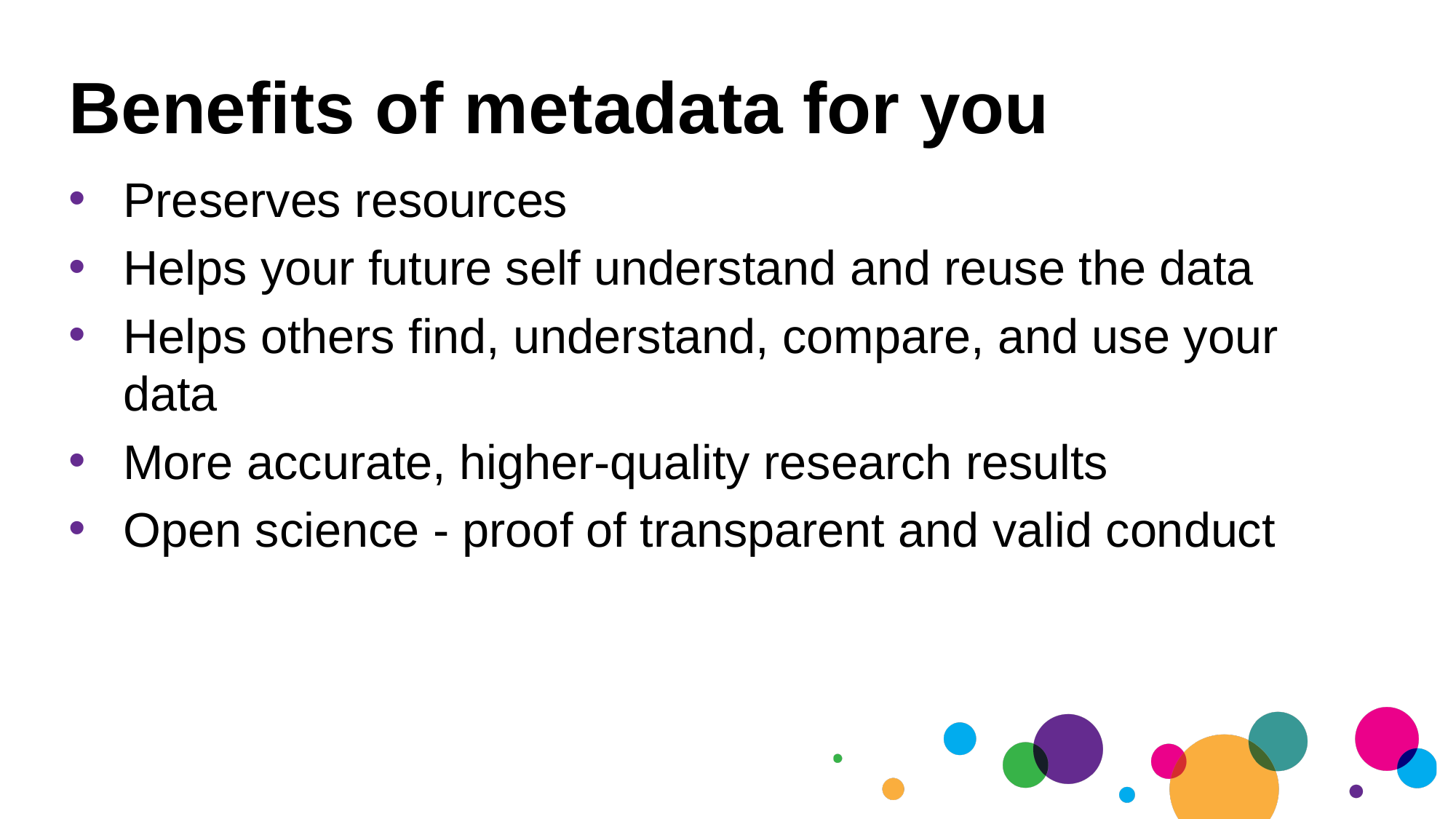

# Benefits of metadata for you
Preserves resources
Helps your future self understand and reuse the data
Helps others find, understand, compare, and use your data
More accurate, higher-quality research results
Open science - proof of transparent and valid conduct